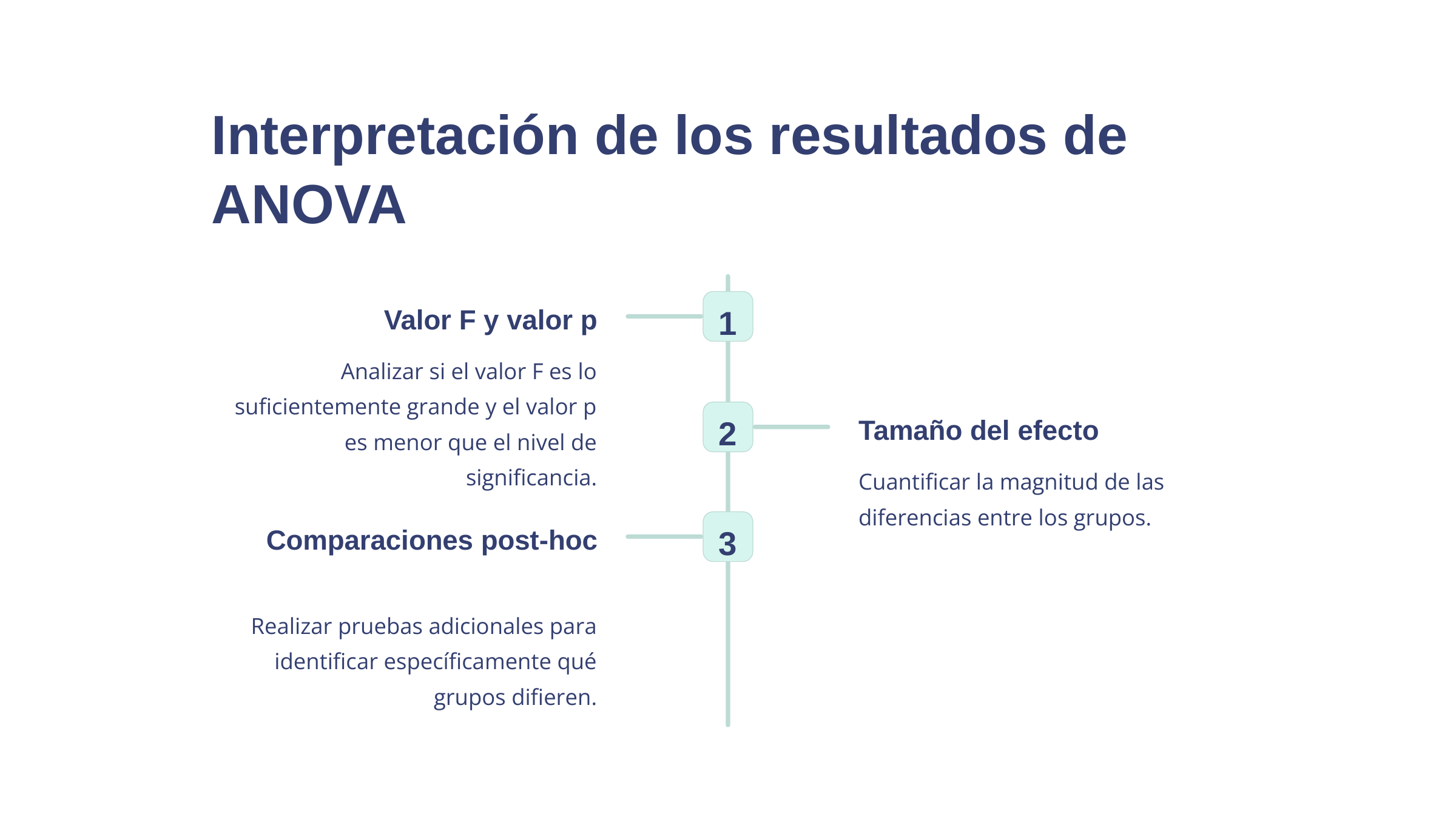

Interpretación de los resultados de ANOVA

1
Valor F y valor p

Analizar si el valor F es lo suficientemente grande y el valor p es menor que el nivel de significancia.

2
Tamaño del efecto

Cuantificar la magnitud de las diferencias entre los grupos.

3
Comparaciones post-hoc

Realizar pruebas adicionales para identificar específicamente qué grupos difieren.